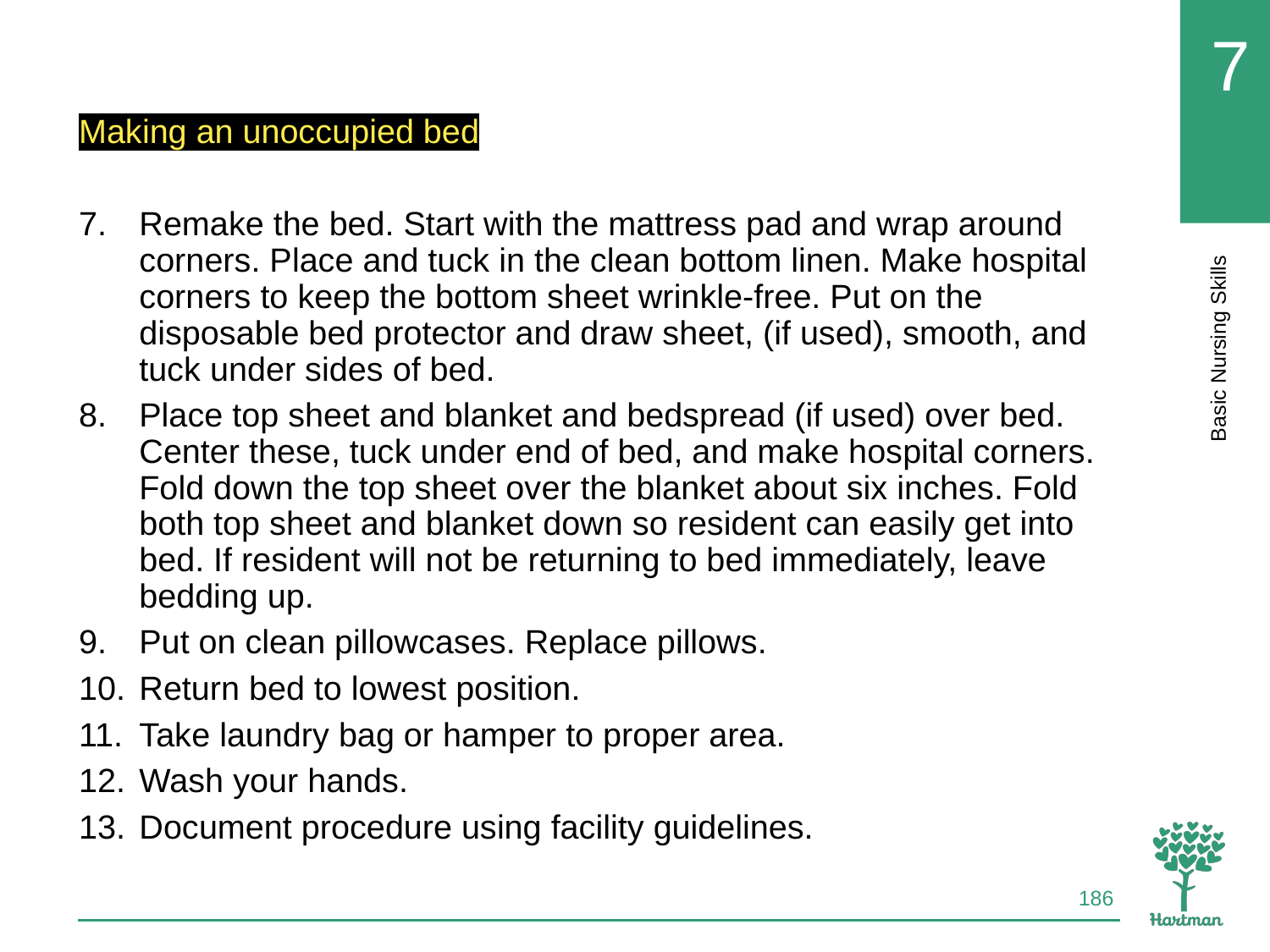

# LO8, content 19
Making an unoccupied bed

Remake the bed. Start with the mattress pad and wrap around corners. Place and tuck in the clean bottom linen. Make hospital corners to keep the bottom sheet wrinkle-free. Put on the disposable bed protector and draw sheet, (if used), smooth, and tuck under sides of bed.
Place top sheet and blanket and bedspread (if used) over bed. Center these, tuck under end of bed, and make hospital corners. Fold down the top sheet over the blanket about six inches. Fold both top sheet and blanket down so resident can easily get into bed. If resident will not be returning to bed immediately, leave bedding up.
Put on clean pillowcases. Replace pillows.
Return bed to lowest position.
Take laundry bag or hamper to proper area.
Wash your hands.
Document procedure using facility guidelines.

186